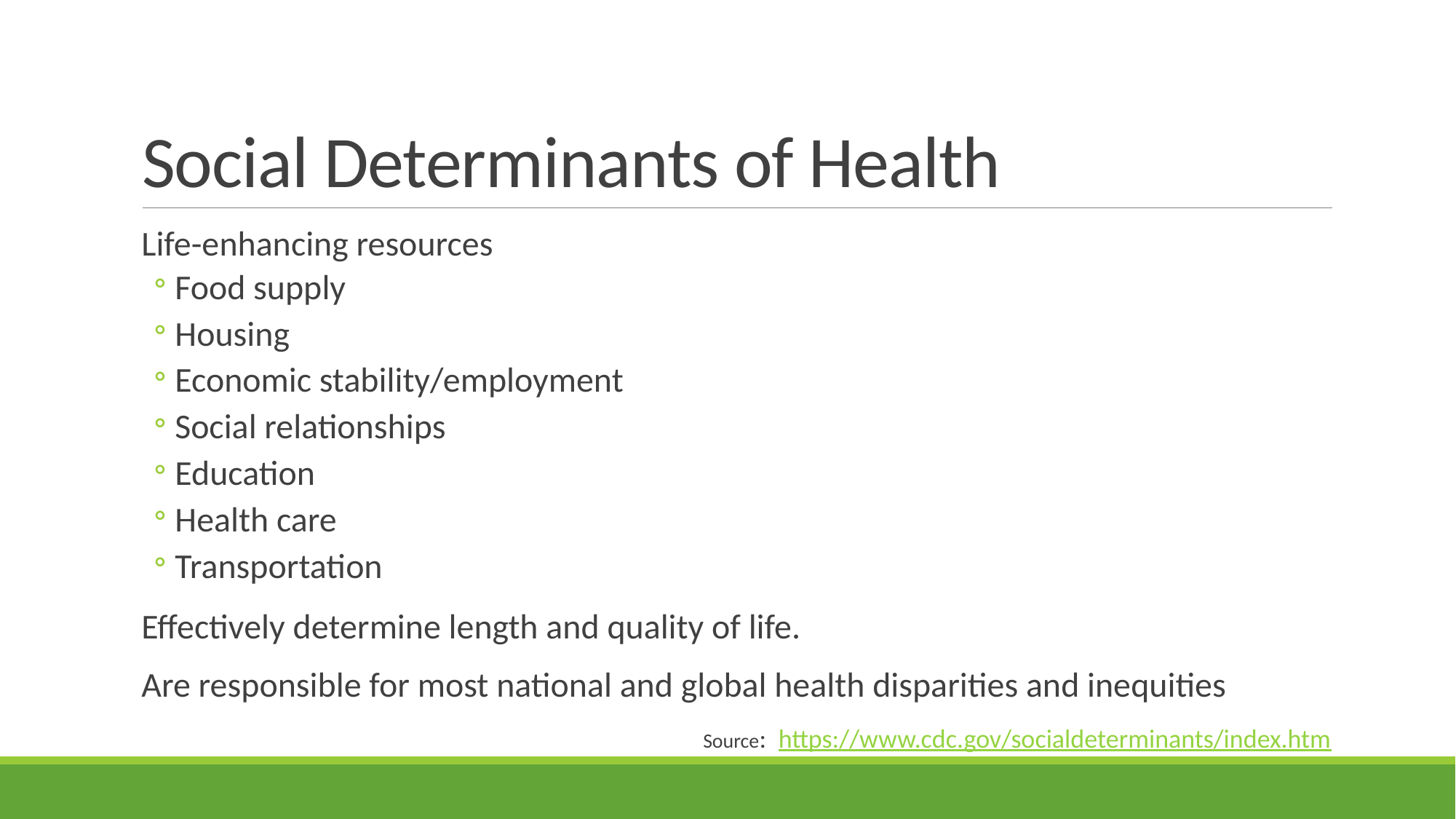

# Social Determinants of Health
Life-enhancing resources
Food supply
Housing
Economic stability/employment
Social relationships
Education
Health care
Transportation
Effectively determine length and quality of life.
Are responsible for most national and global health disparities and inequities
Source:  https://www.cdc.gov/socialdeterminants/index.htm